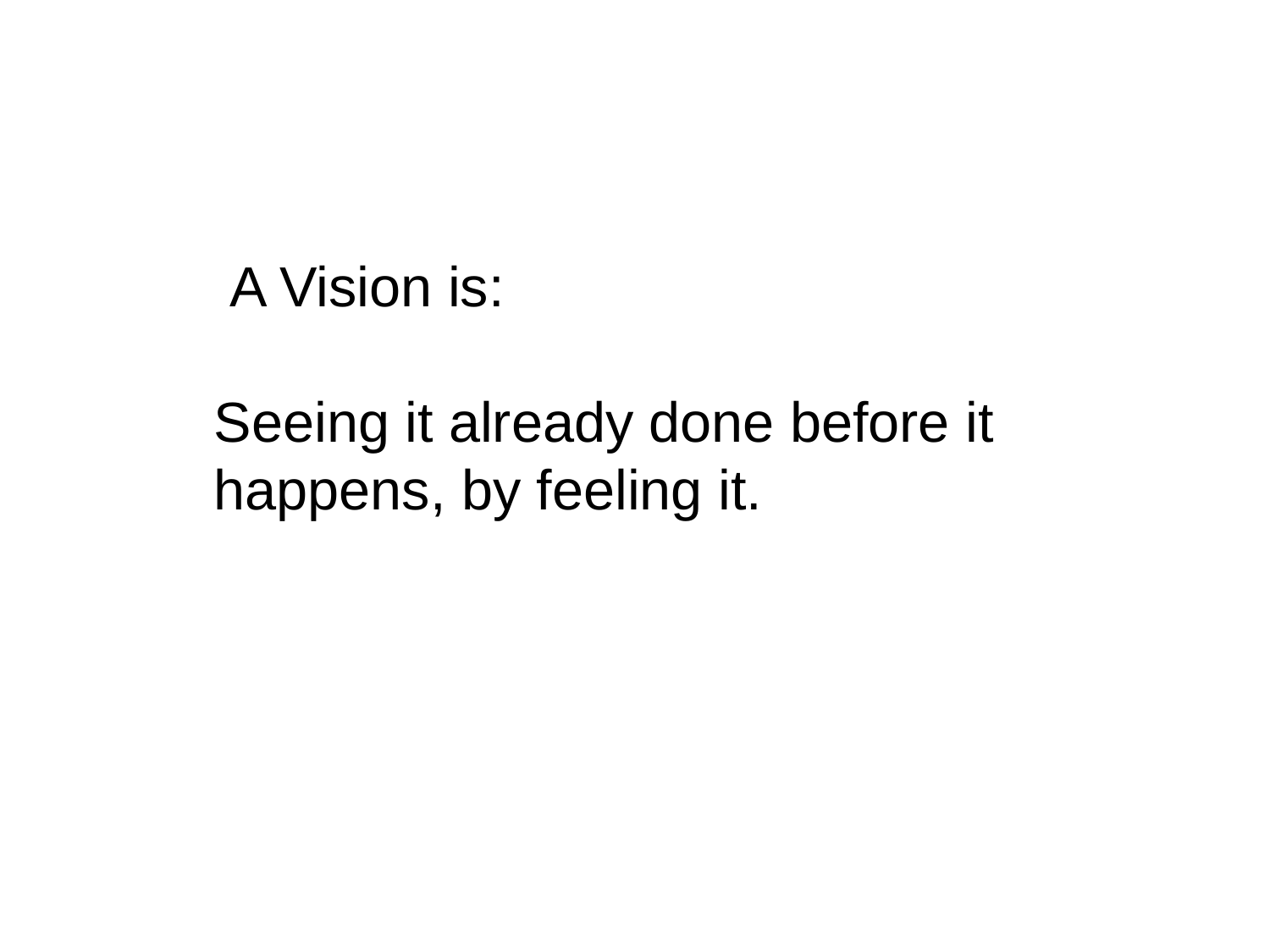

# A Vision is: Seeing it already done before it happens, by feeling it.